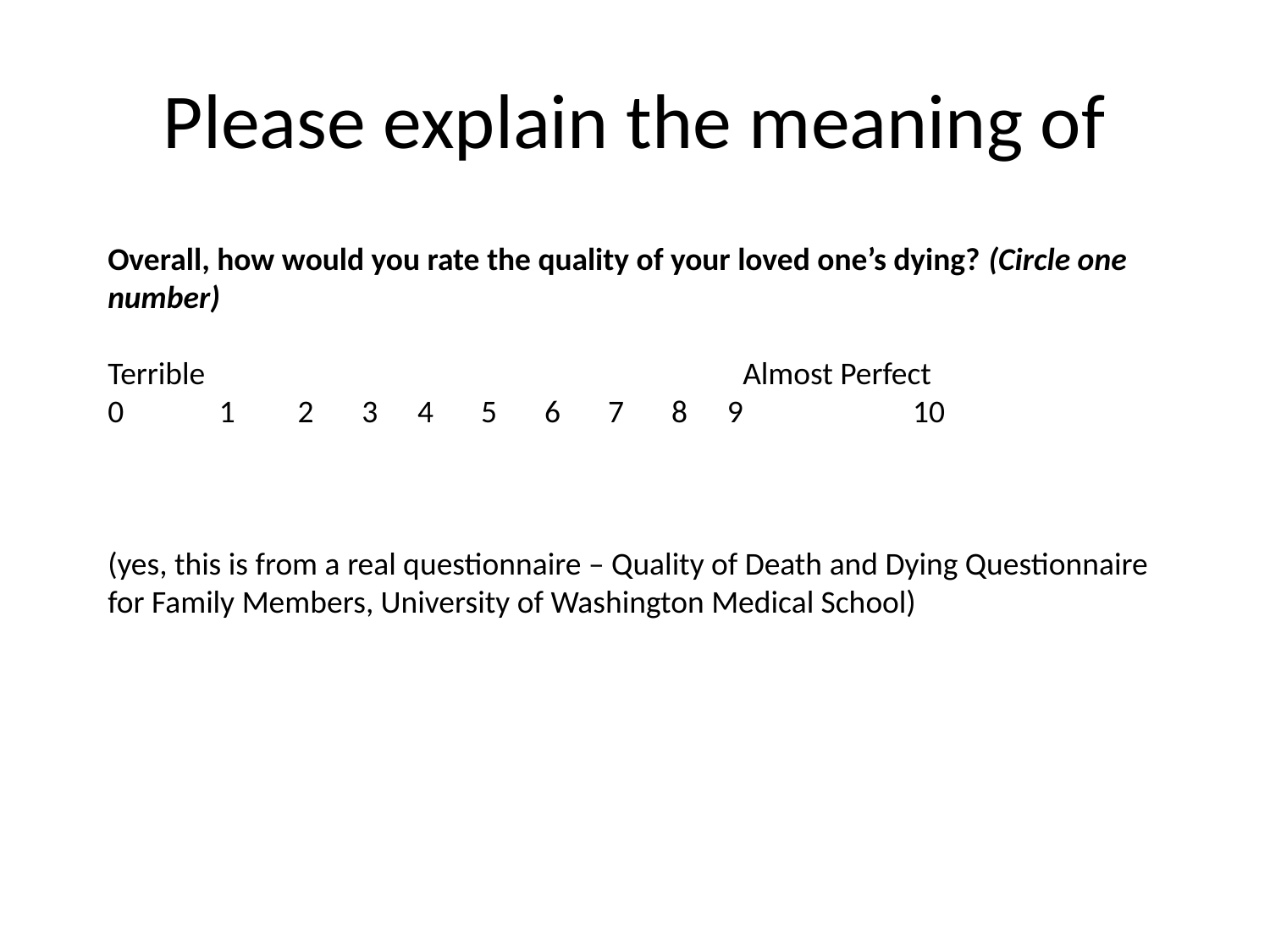

# Please explain the meaning of
Overall, how would you rate the quality of your loved one’s dying? (Circle one
number)

Terrible					Almost Perfect
0 		1	 2 	3 	4 	5 	6 	7 	8 	9 	      10

(yes, this is from a real questionnaire – Quality of Death and Dying Questionnaire for Family Members, University of Washington Medical School)